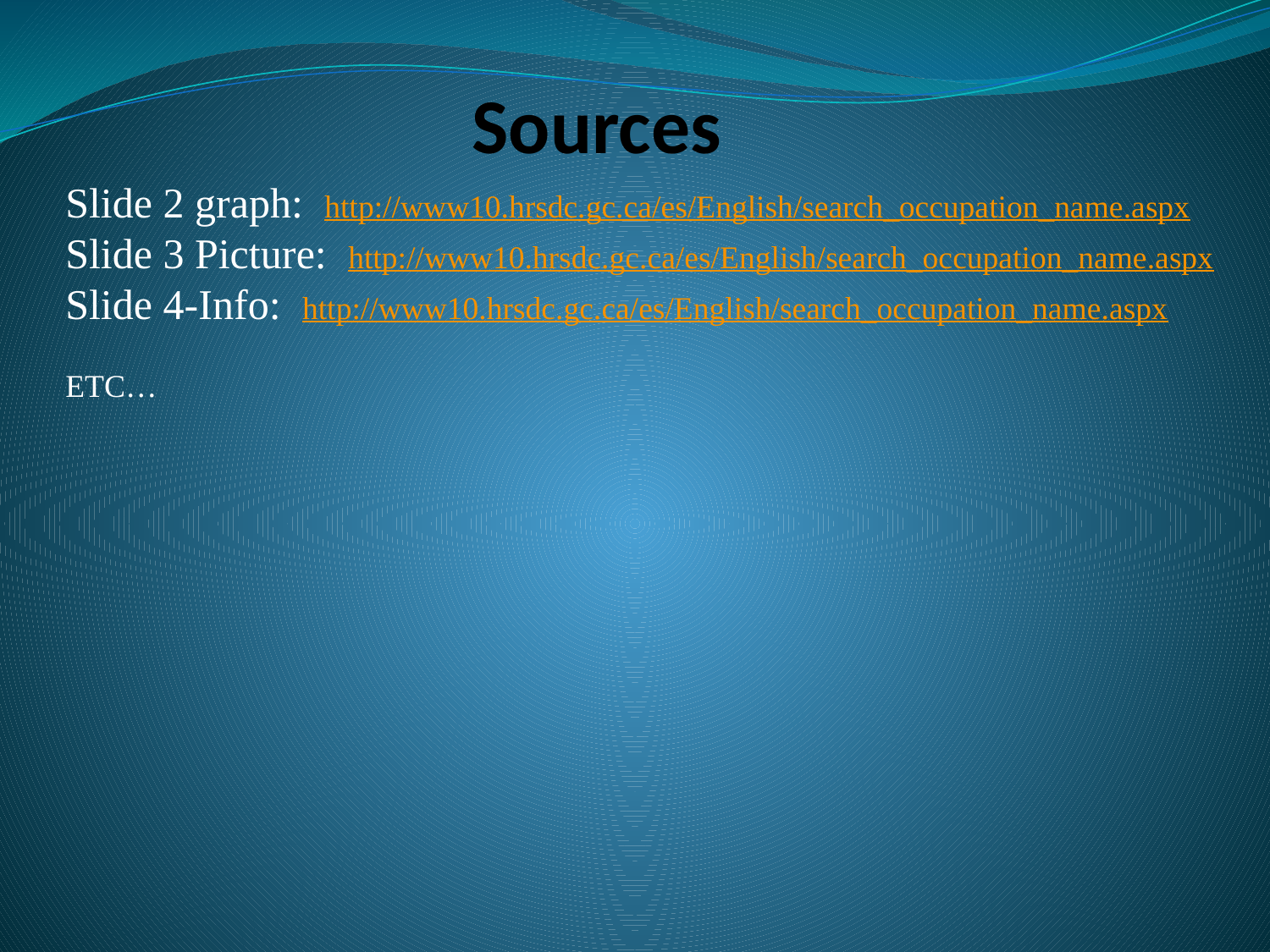

# Sources
Slide 2 graph:  http://www10.hrsdc.gc.ca/es/English/search_occupation_name.aspx
Slide 3 Picture:  http://www10.hrsdc.gc.ca/es/English/search_occupation_name.aspx
Slide 4-Info:  http://www10.hrsdc.gc.ca/es/English/search_occupation_name.aspx

ETC…